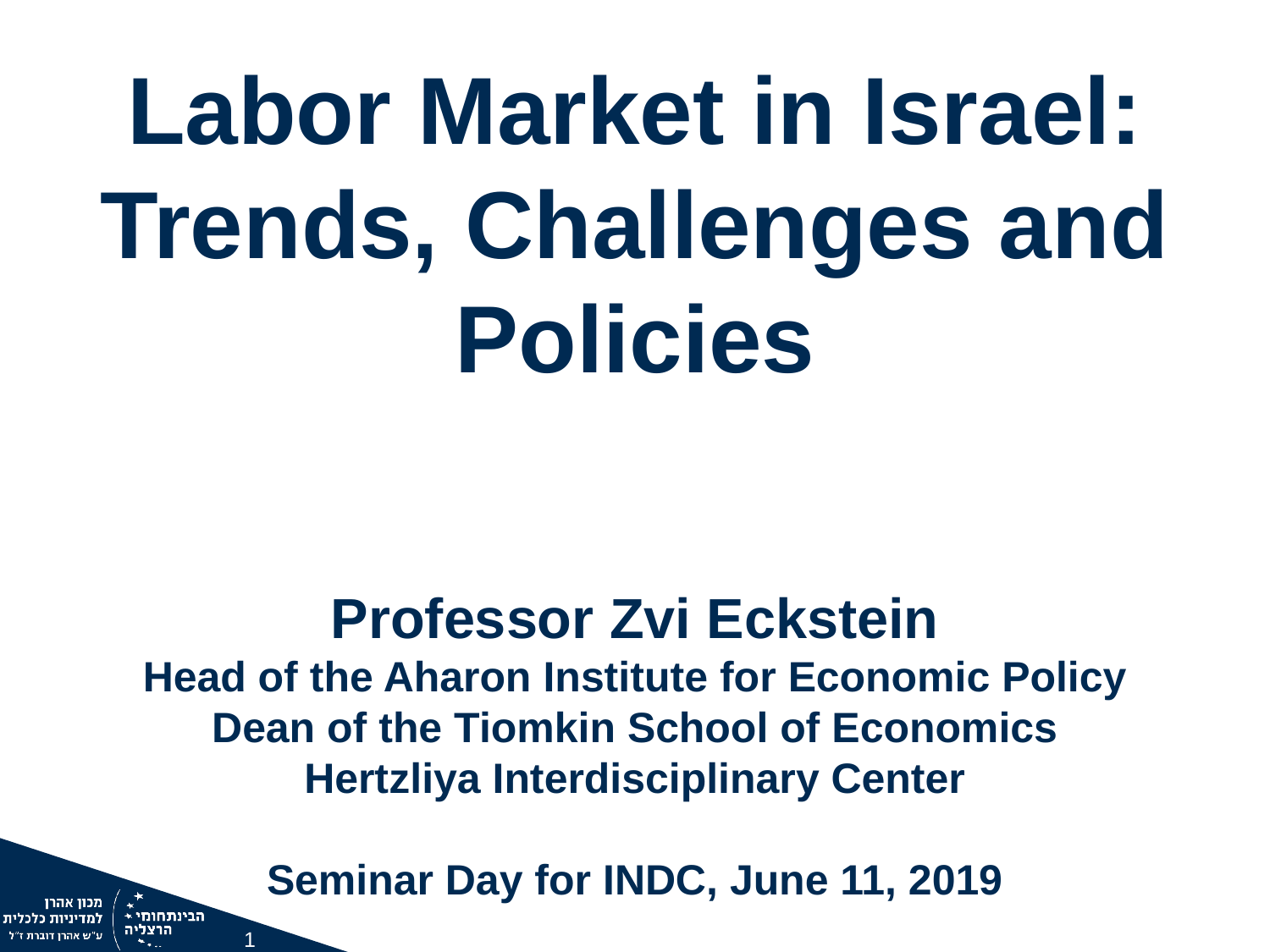

Labor Market in Israel: Trends, Challenges and Policies

Professor Zvi Eckstein
Head of the Aharon Institute for Economic Policy
Dean of the Tiomkin School of Economics
Hertzliya Interdisciplinary Center

Seminar Day for INDC, June 11, 2019